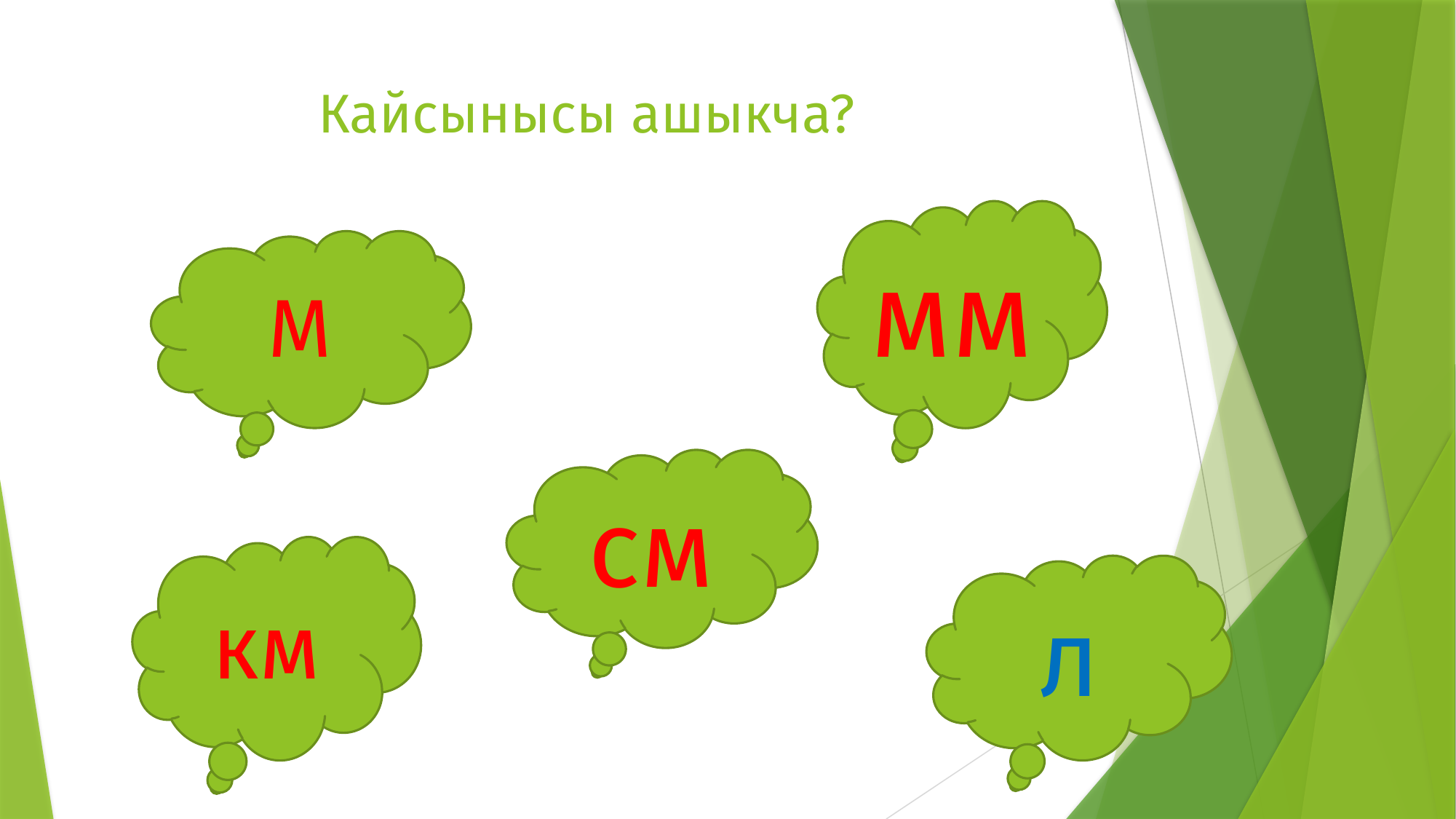

# Кайсынысы ашыкча?
мм
М
см
км
л